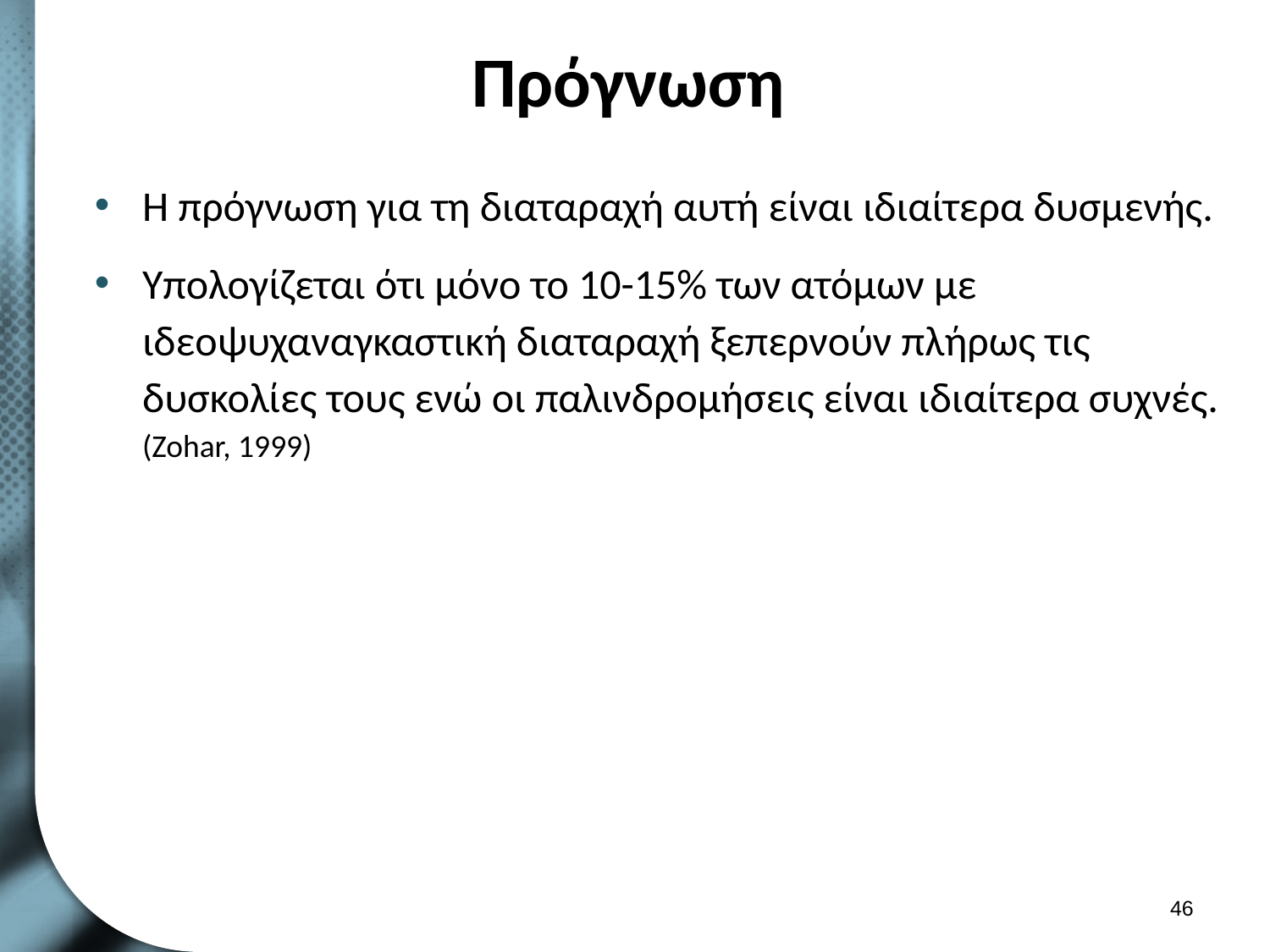

# Πρόγνωση
Η πρόγνωση για τη διαταραχή αυτή είναι ιδιαίτερα δυσμενής.
Υπολογίζεται ότι μόνο το 10-15% των ατόμων με ιδεοψυχαναγκαστική διαταραχή ξεπερνούν πλήρως τις δυσκολίες τους ενώ οι παλινδρομήσεις είναι ιδιαίτερα συχνές. (Zohar, 1999)
46